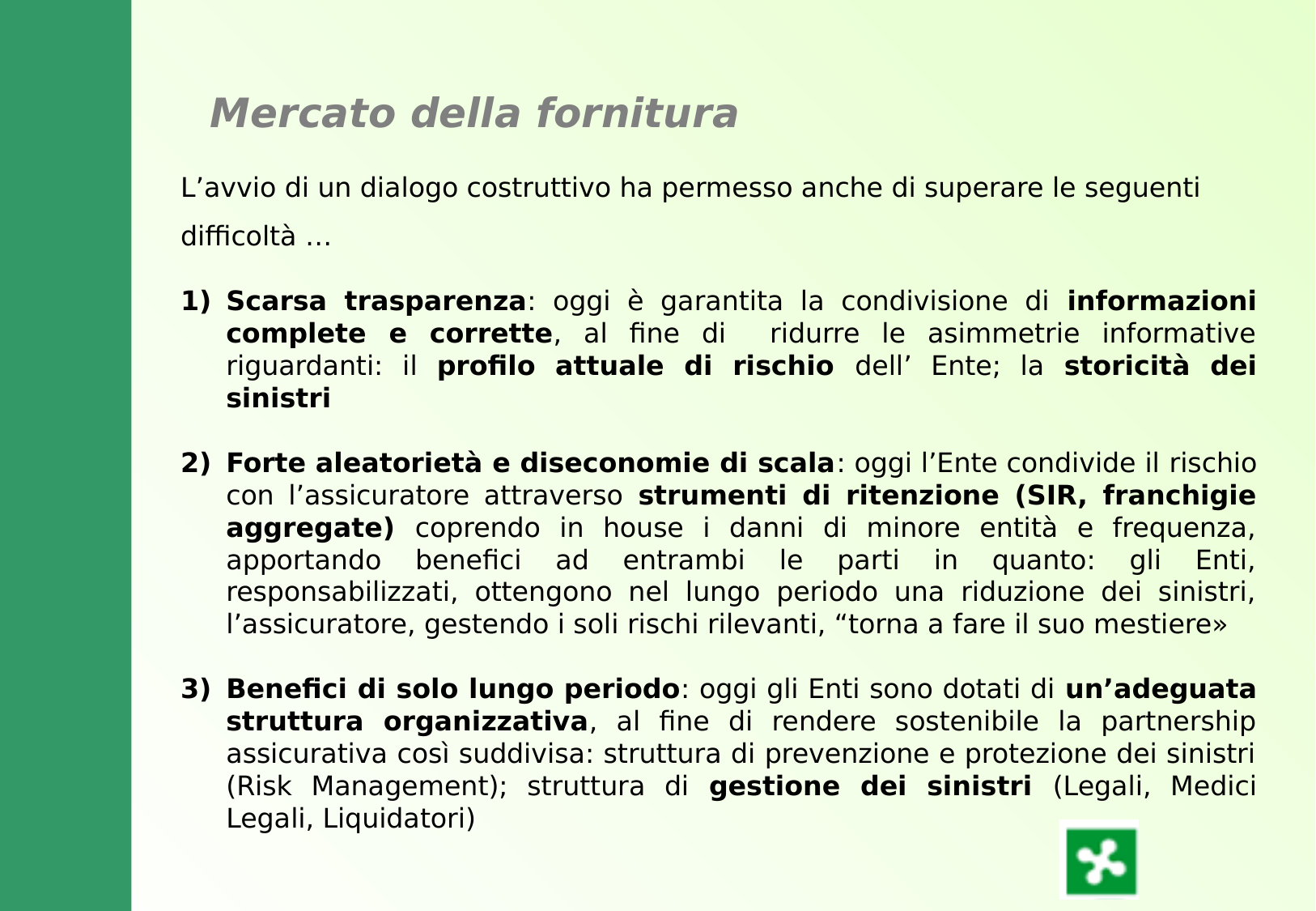

#
Mercato della fornitura
L’avvio di un dialogo costruttivo ha permesso anche di superare le seguenti difficoltà …

Scarsa trasparenza: oggi è garantita la condivisione di informazioni complete e corrette, al fine di  ridurre le asimmetrie informative riguardanti: il profilo attuale di rischio dell’ Ente; la storicità dei sinistri

Forte aleatorietà e diseconomie di scala: oggi l’Ente condivide il rischio con l’assicuratore attraverso strumenti di ritenzione (SIR, franchigie aggregate) coprendo in house i danni di minore entità e frequenza, apportando benefici ad entrambi le parti in quanto: gli Enti, responsabilizzati, ottengono nel lungo periodo una riduzione dei sinistri, l’assicuratore, gestendo i soli rischi rilevanti, “torna a fare il suo mestiere»

Benefici di solo lungo periodo: oggi gli Enti sono dotati di un’adeguata struttura organizzativa, al fine di rendere sostenibile la partnership assicurativa così suddivisa: struttura di prevenzione e protezione dei sinistri (Risk Management); struttura di gestione dei sinistri (Legali, Medici Legali, Liquidatori)